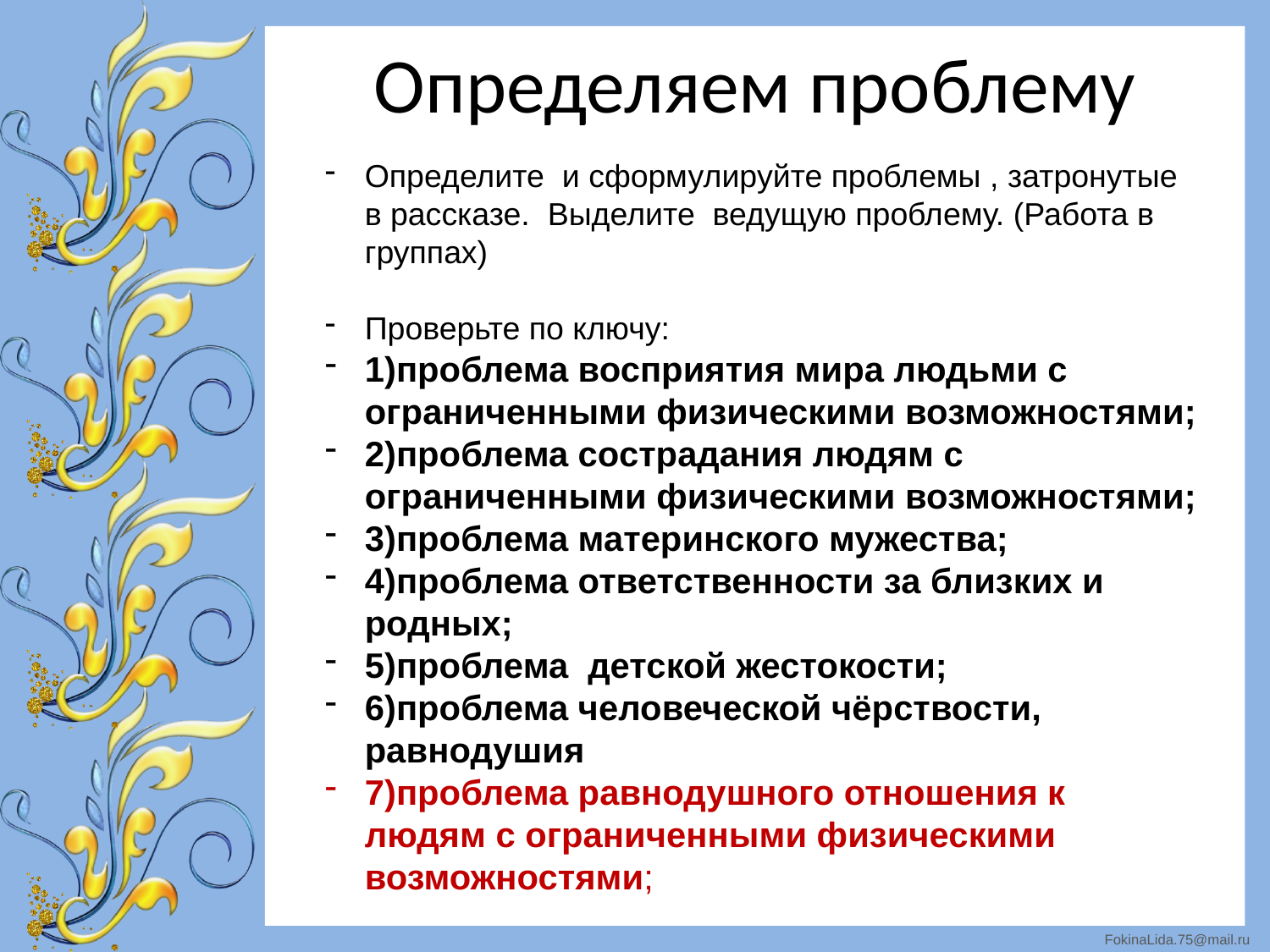

# Определяем проблему

Определите  и сформулируйте проблемы , затронутые в рассказе.  Выделите  ведущую проблему. (Работа в группах)

Проверьте по ключу:
1)проблема восприятия мира людьми с ограниченными физическими возможностями;
2)проблема сострадания людям с ограниченными физическими возможностями;
3)проблема материнского мужества;
4)проблема ответственности за близких и родных;
5)проблема  детской жестокости;
6)проблема человеческой чёрствости,  равнодушия
7)проблема равнодушного отношения к  людям с ограниченными физическими возможностями;